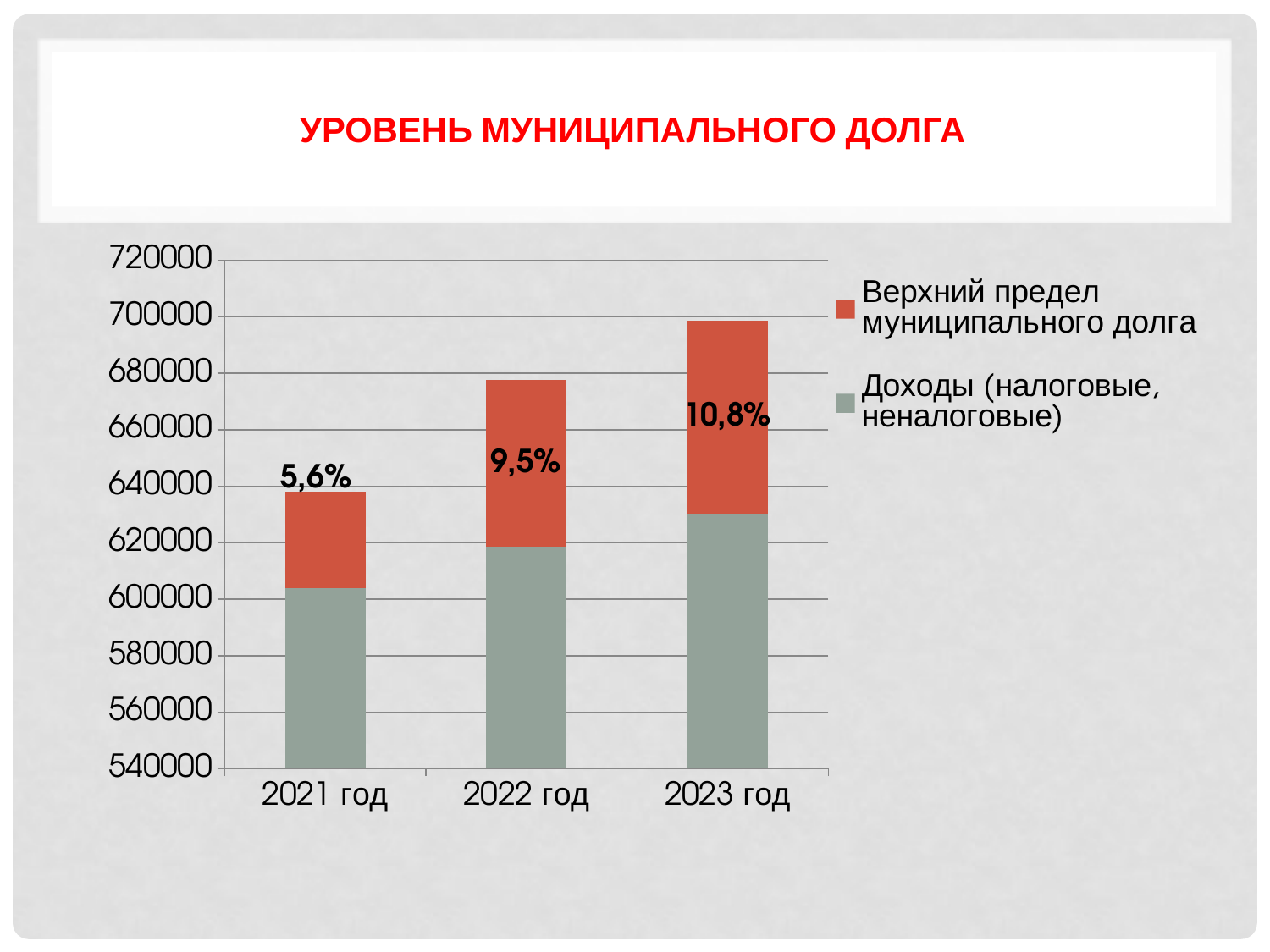

# Уровень муниципального долга

### Chart

| Category | Доходы (налоговые, неналоговые) | Верхний предел муниципального долга |
|---|---|---|
| 2021 год | 603966.1 | 34092.3 |
| 2022 год | 618679.9 | 58838.0 |
| 2023 год | 630391.4 | 68049.4 |